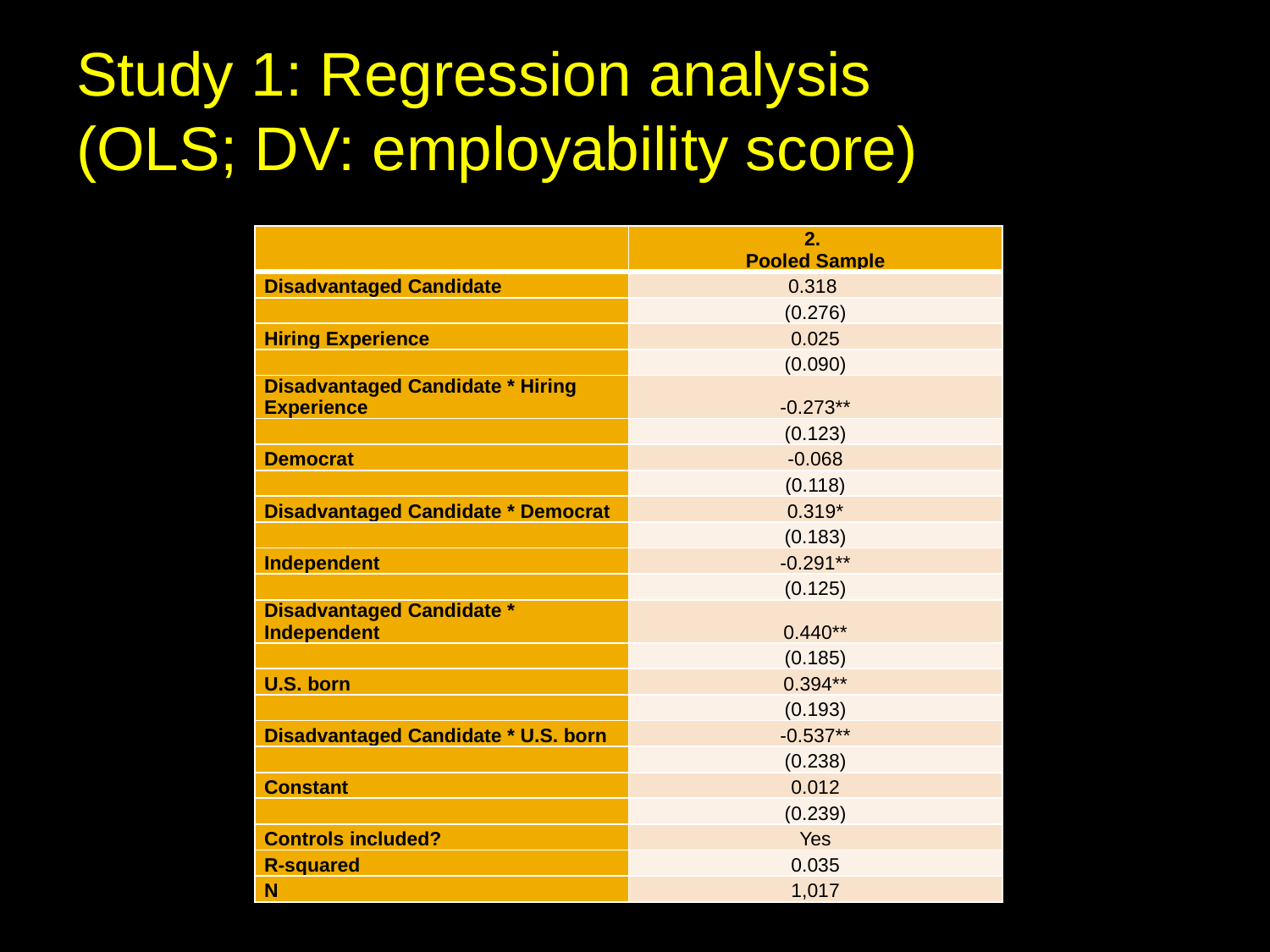

# Study 1: Regression analysis (OLS; DV: employability score)
|  | 2. Pooled Sample |
| --- | --- |
| Disadvantaged Candidate | 0.318 |
|  | (0.276) |
| Hiring Experience | 0.025 |
|  | (0.090) |
| Disadvantaged Candidate \* Hiring Experience | -0.273\*\* |
|  | (0.123) |
| Democrat | -0.068 |
|  | (0.118) |
| Disadvantaged Candidate \* Democrat | 0.319\* |
|  | (0.183) |
| Independent | -0.291\*\* |
|  | (0.125) |
| Disadvantaged Candidate \* Independent | 0.440\*\* |
|  | (0.185) |
| U.S. born | 0.394\*\* |
|  | (0.193) |
| Disadvantaged Candidate \* U.S. born | -0.537\*\* |
|  | (0.238) |
| Constant | 0.012 |
|  | (0.239) |
| Controls included? | Yes |
| R-squared | 0.035 |
| N | 1,017 |